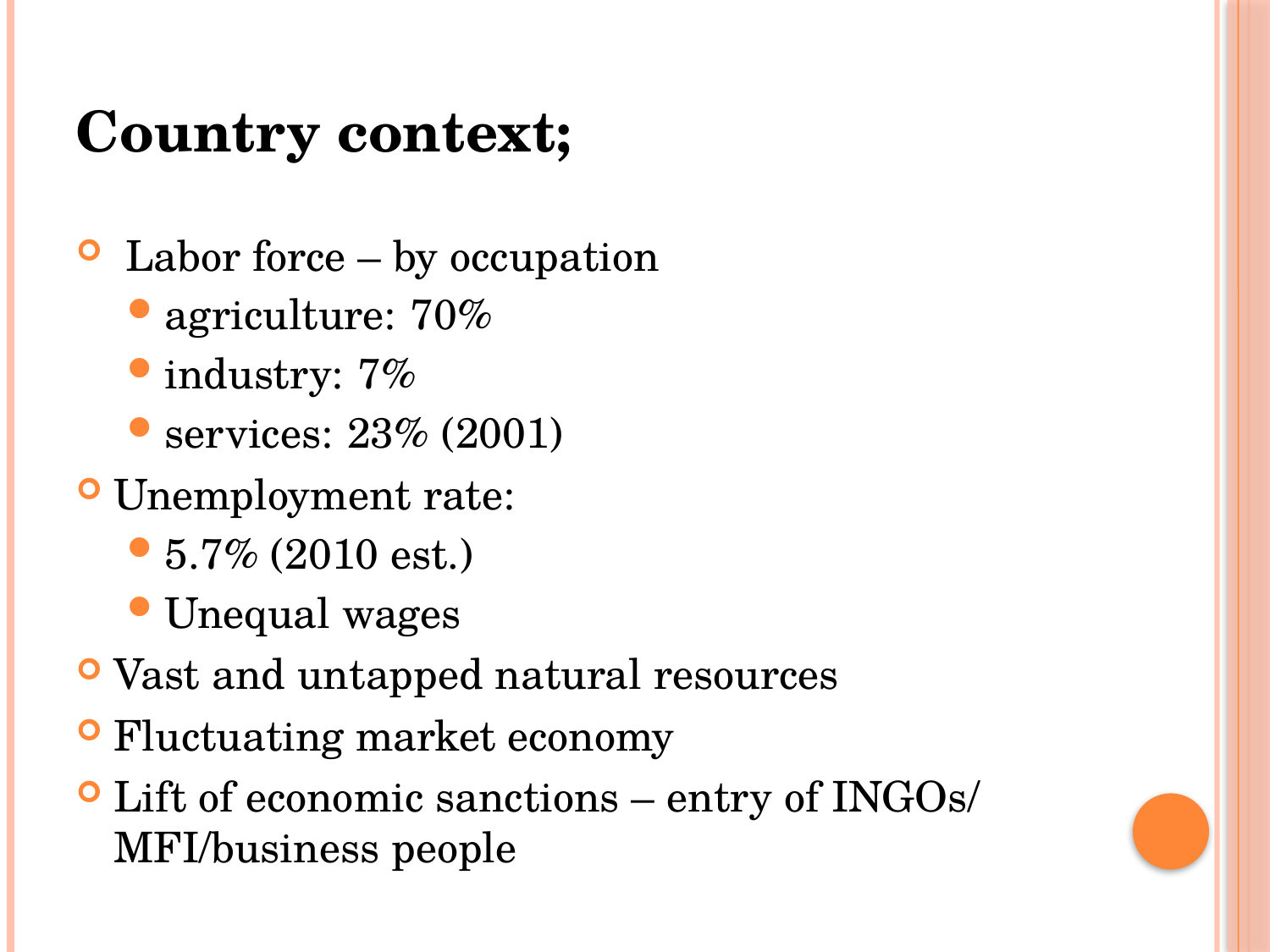

Country context;
 Labor force – by occupation
agriculture: 70%
industry: 7%
services: 23% (2001)
Unemployment rate:
5.7% (2010 est.)
Unequal wages
Vast and untapped natural resources
Fluctuating market economy
Lift of economic sanctions – entry of INGOs/ MFI/business people